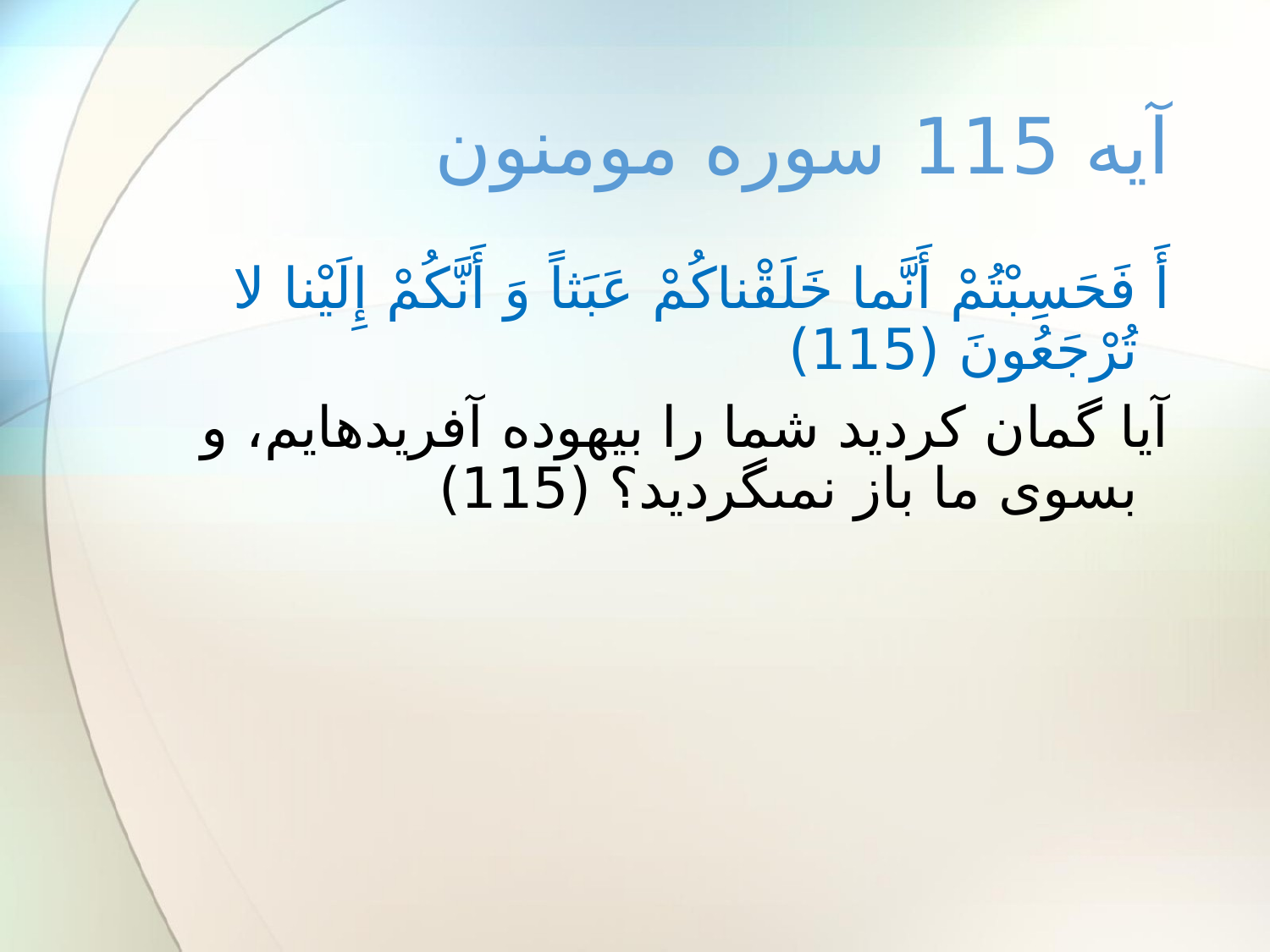

# آیه 115 سوره مومنون
أَ فَحَسِبْتُمْ أَنَّما خَلَقْناكُمْ عَبَثاً وَ أَنَّكُمْ إِلَيْنا لا تُرْجَعُونَ (115)
آيا گمان كرديد شما را بيهوده آفريده‏ايم، و بسوى ما باز نمى‏گرديد؟ (115)